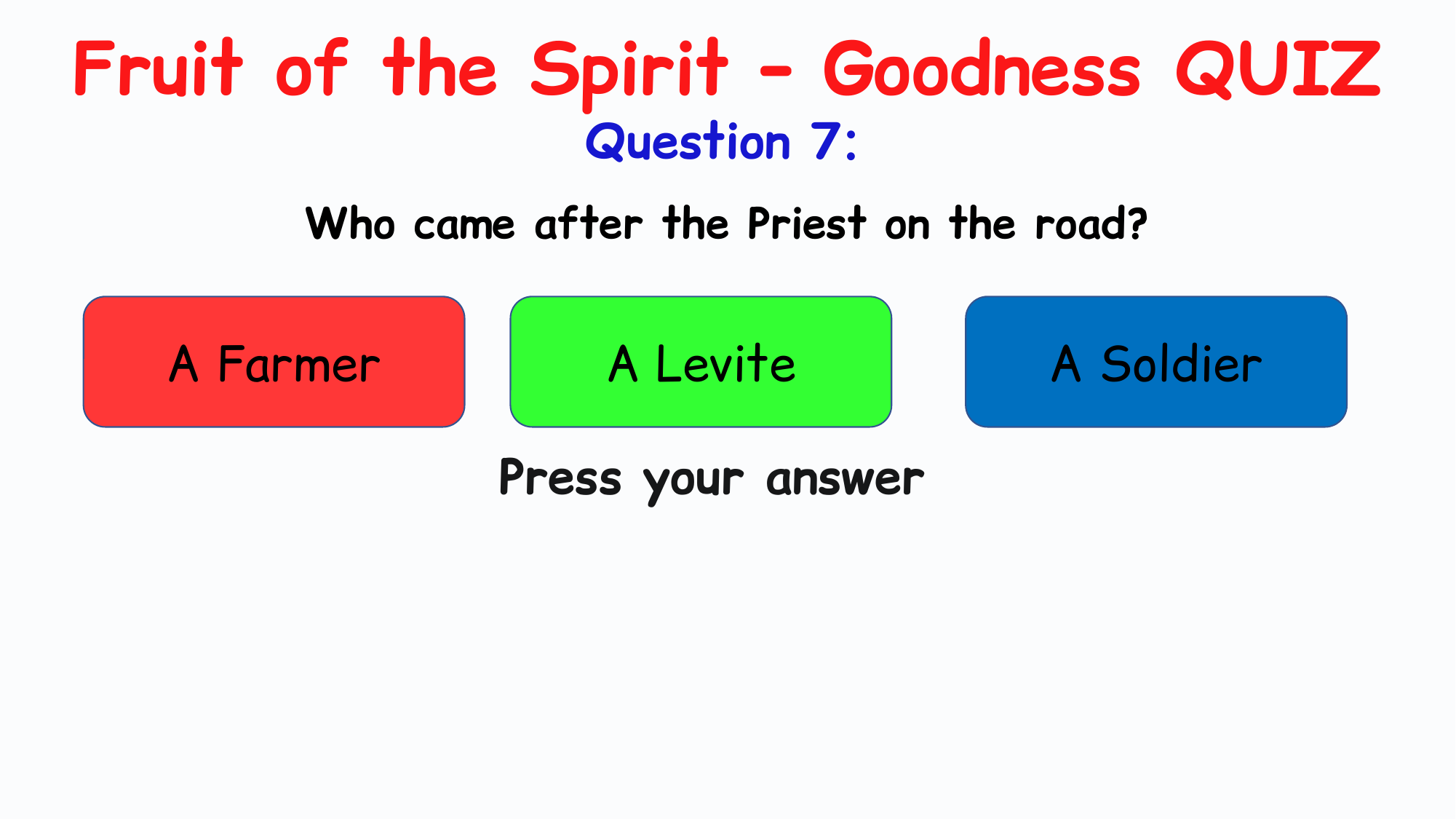

Question 7:
Who came after the Priest on the road?
A Farmer
A Levite
A Soldier
Press your answer